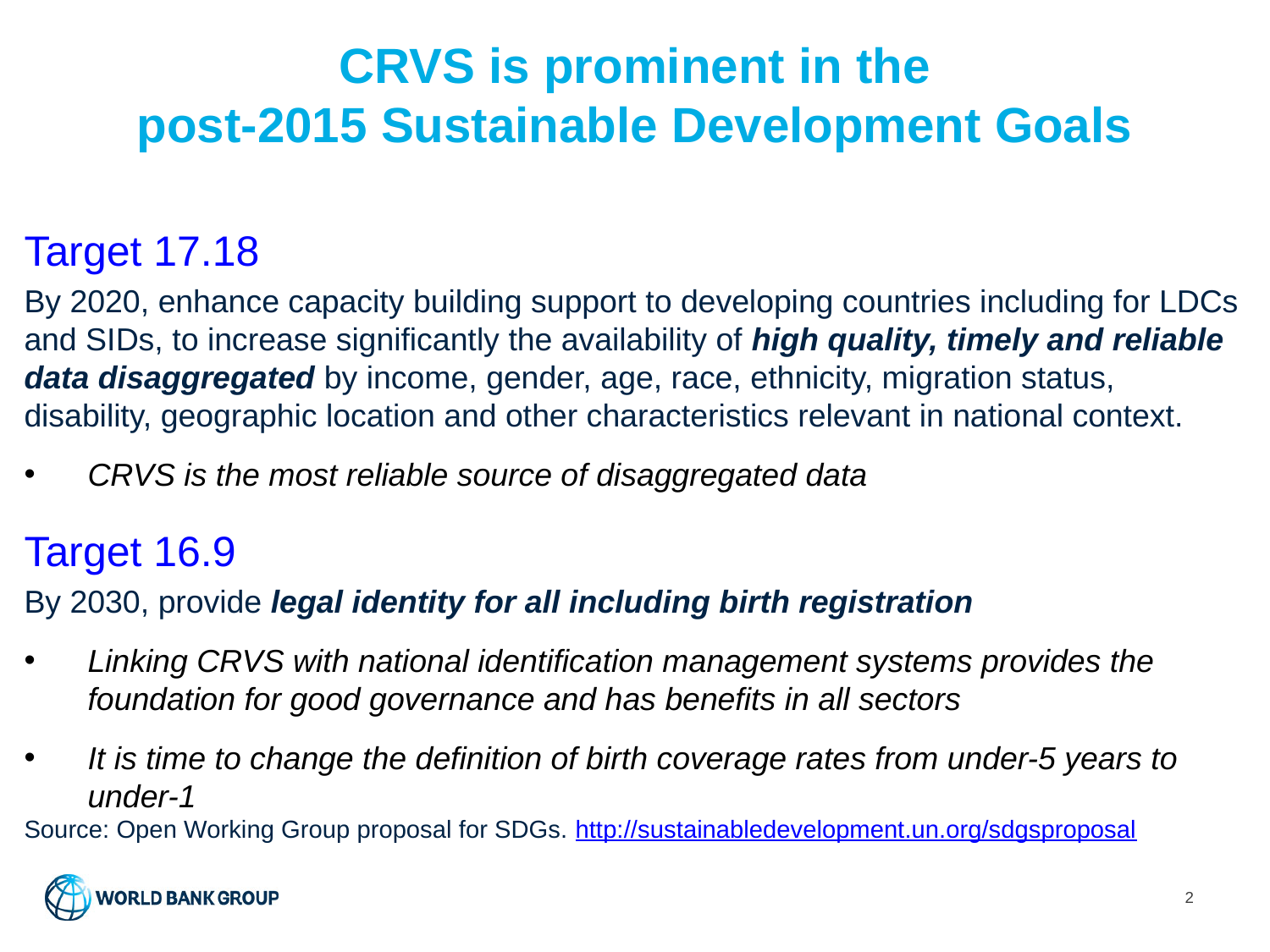

# CRVS is prominent in the post-2015 Sustainable Development Goals
Target 17.18
By 2020, enhance capacity building support to developing countries including for LDCs and SIDs, to increase significantly the availability of high quality, timely and reliable data disaggregated by income, gender, age, race, ethnicity, migration status, disability, geographic location and other characteristics relevant in national context.
CRVS is the most reliable source of disaggregated data
Target 16.9
By 2030, provide legal identity for all including birth registration
Linking CRVS with national identification management systems provides the foundation for good governance and has benefits in all sectors
It is time to change the definition of birth coverage rates from under-5 years to under-1
Source: Open Working Group proposal for SDGs. http://sustainabledevelopment.un.org/sdgsproposal
2